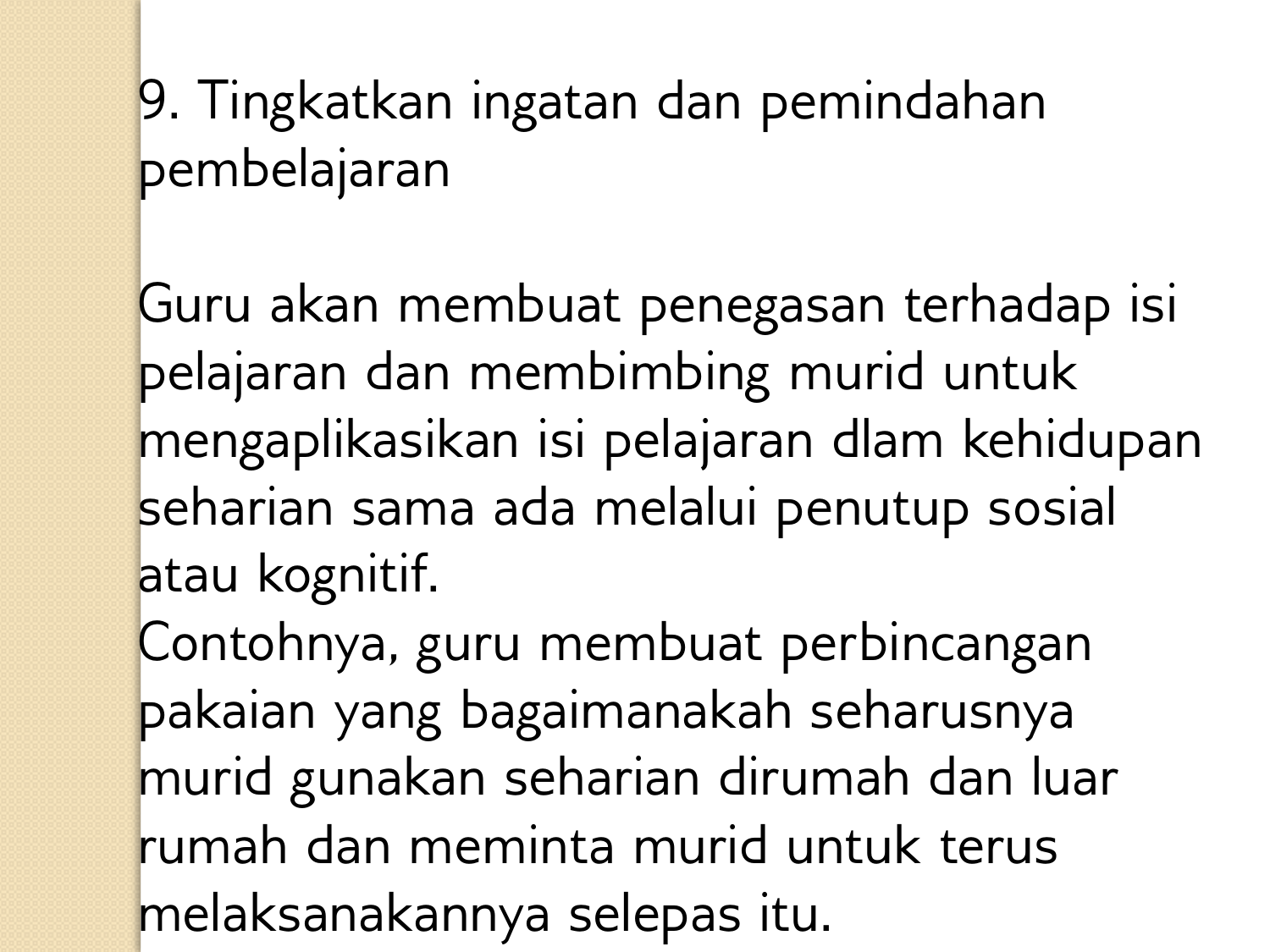

9. Tingkatkan ingatan dan pemindahan pembelajaran

Guru akan membuat penegasan terhadap isi pelajaran dan membimbing murid untuk mengaplikasikan isi pelajaran dlam kehidupan seharian sama ada melalui penutup sosial atau kognitif.
Contohnya, guru membuat perbincangan pakaian yang bagaimanakah seharusnya murid gunakan seharian dirumah dan luar rumah dan meminta murid untuk terus melaksanakannya selepas itu.